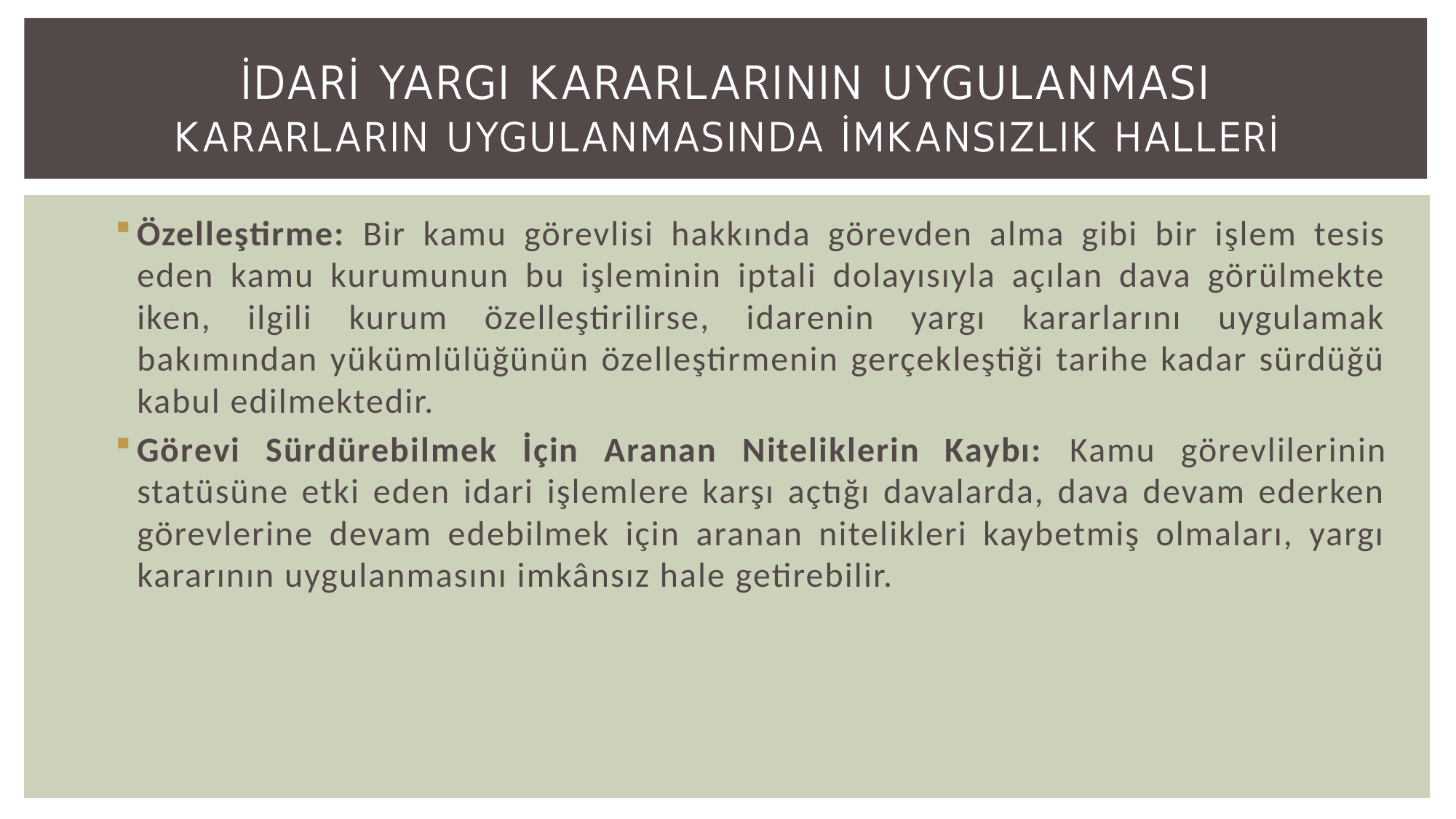

# İDARİ YARGI KARARLARININ UYGULANMASI KARARLARIN UYGULANMASINDA İMKANSIZLIK HALLERİ
Özelleştirme: Bir kamu görevlisi hakkında görevden alma gibi bir işlem tesis eden kamu kurumunun bu işleminin iptali dolayısıyla açılan dava görülmekte iken, ilgili kurum özelleştirilirse, idarenin yargı kararlarını uygulamak bakımından yükümlülüğünün özelleştirmenin gerçekleştiği tarihe kadar sürdüğü kabul edilmektedir.
Görevi Sürdürebilmek İçin Aranan Niteliklerin Kaybı: Kamu görevlilerinin statüsüne etki eden idari işlemlere karşı açtığı davalarda, dava devam ederken görevlerine devam edebilmek için aranan nitelikleri kaybetmiş olmaları, yargı kararının uygulanmasını imkânsız hale getirebilir.